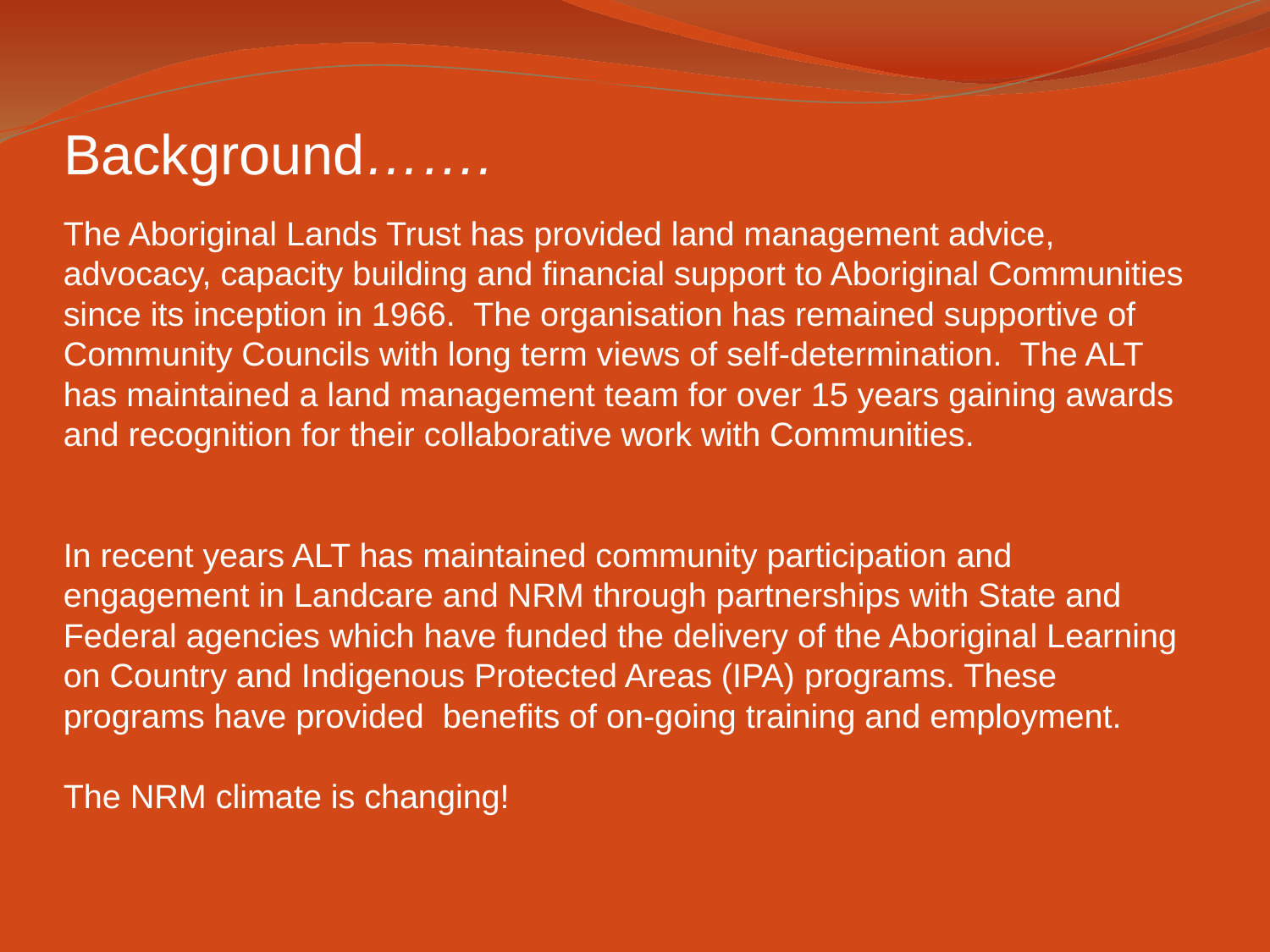

# Background…….
The Aboriginal Lands Trust has provided land management advice, advocacy, capacity building and financial support to Aboriginal Communities since its inception in 1966.  The organisation has remained supportive of Community Councils with long term views of self-determination.  The ALT has maintained a land management team for over 15 years gaining awards and recognition for their collaborative work with Communities.

In recent years ALT has maintained community participation and engagement in Landcare and NRM through partnerships with State and Federal agencies which have funded the delivery of the Aboriginal Learning on Country and Indigenous Protected Areas (IPA) programs. These programs have provided  benefits of on-going training and employment.

The NRM climate is changing!